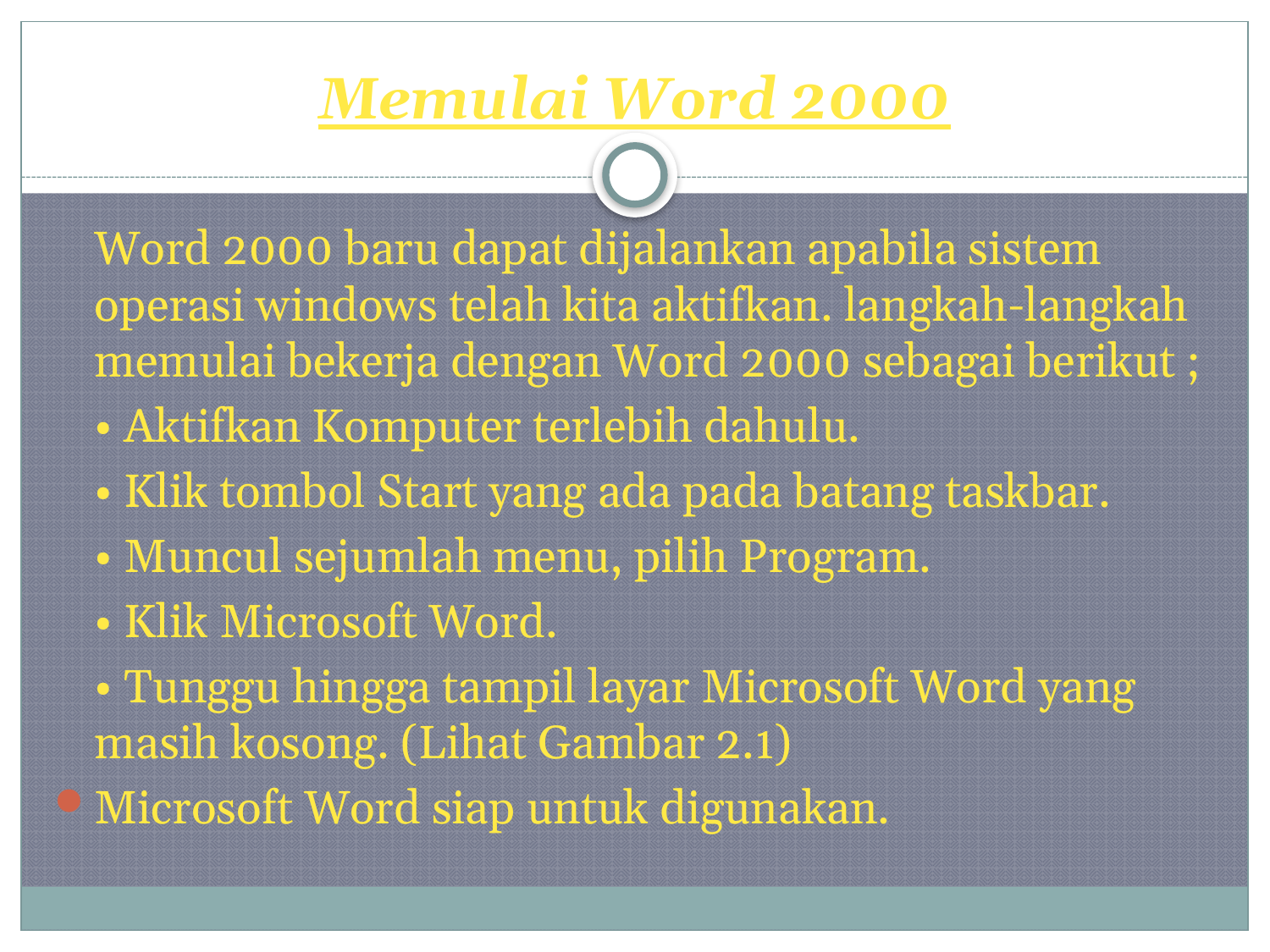

# Memulai Word 2000
		Word 2000 baru dapat dijalankan apabila sistem operasi windows telah kita aktifkan. langkah-langkah memulai bekerja dengan Word 2000 sebagai berikut ;
	• Aktifkan Komputer terlebih dahulu.
	• Klik tombol Start yang ada pada batang taskbar.
	• Muncul sejumlah menu, pilih Program.
	• Klik Microsoft Word.
	• Tunggu hingga tampil layar Microsoft Word yang masih kosong. (Lihat Gambar 2.1)
Microsoft Word siap untuk digunakan.